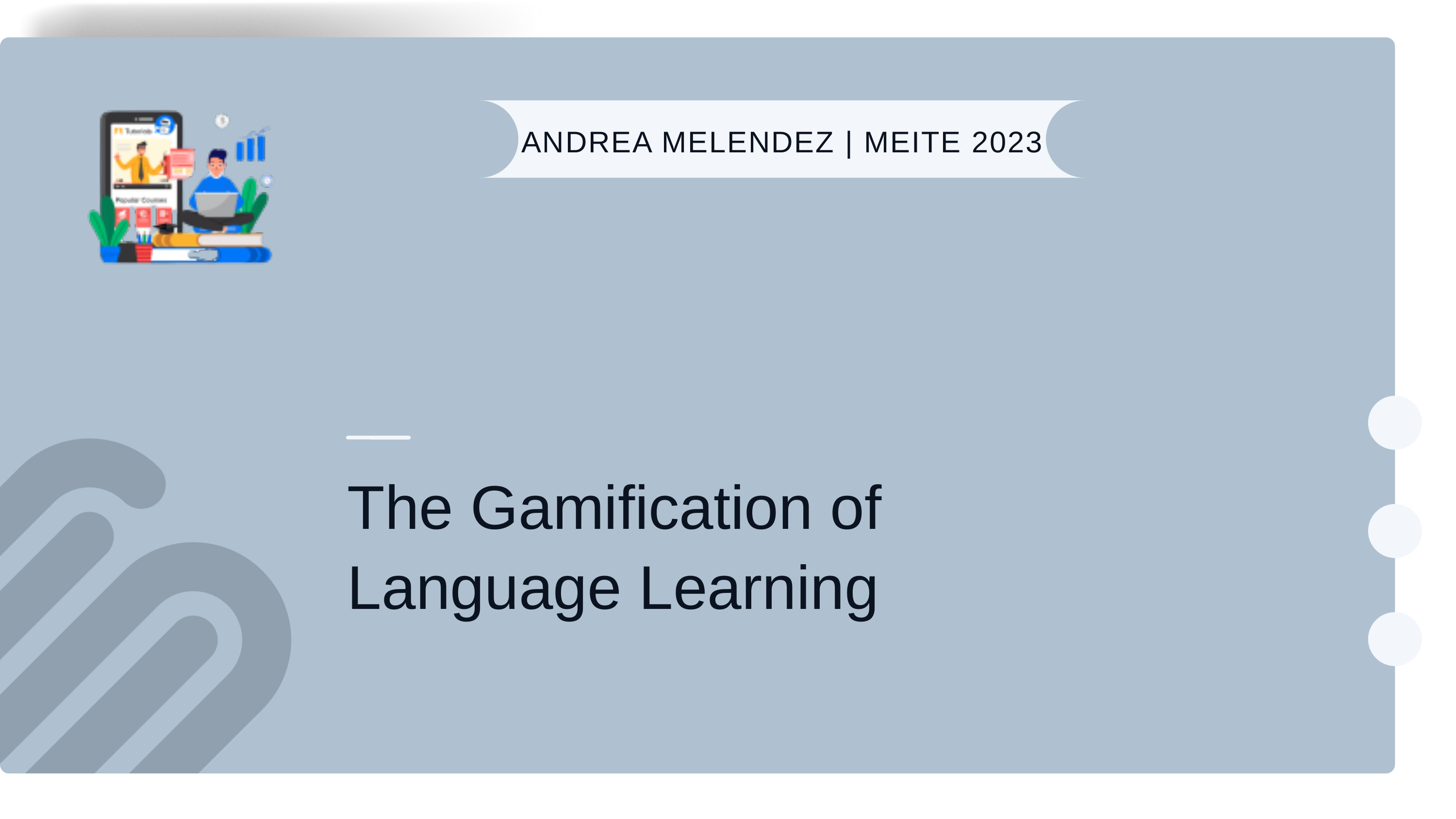

ANDREA MELENDEZ | MEITE 2023

The Gamification of Language Learning